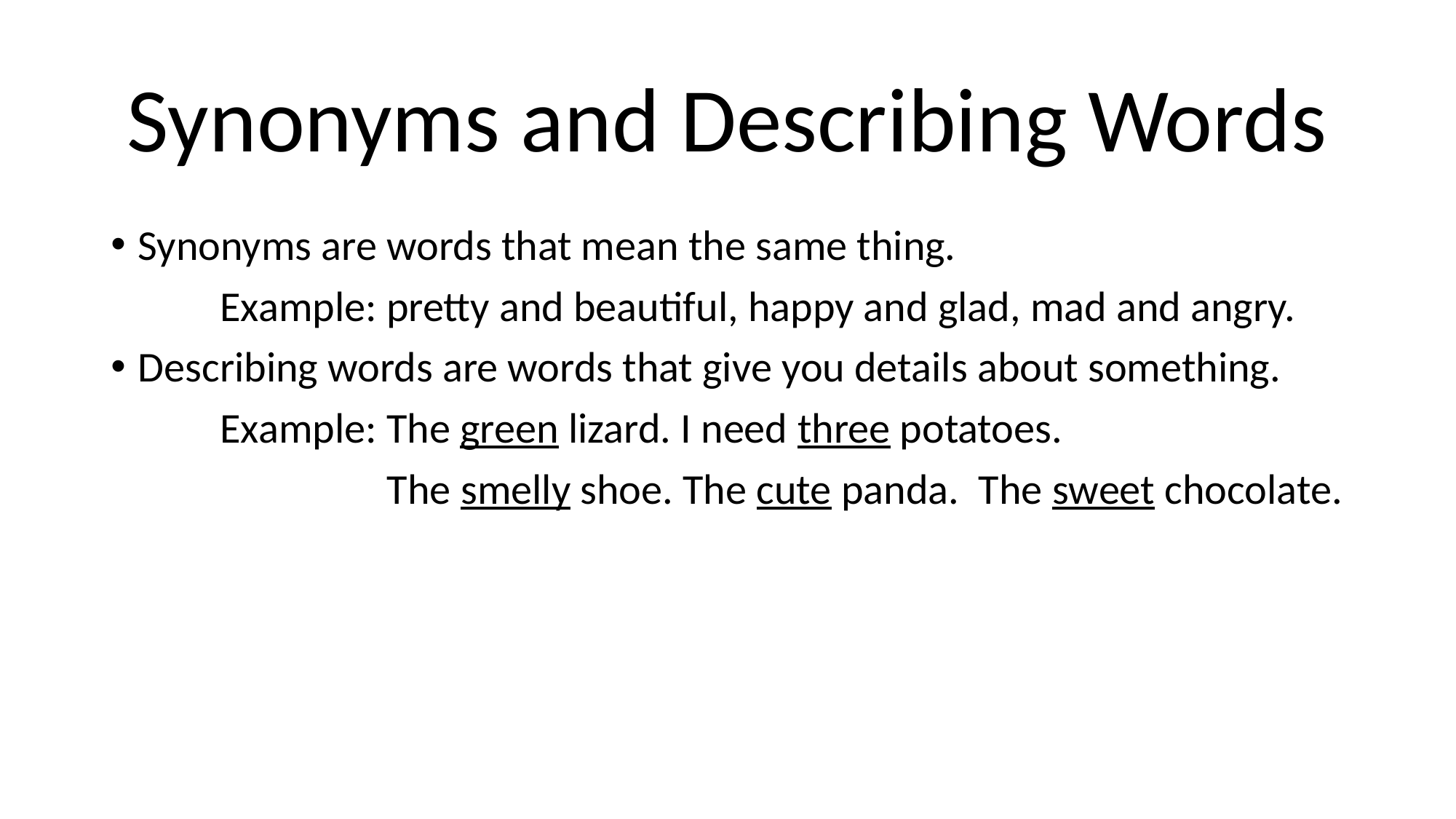

# Synonyms and Describing Words
Synonyms are words that mean the same thing.
	Example: pretty and beautiful, happy and glad, mad and angry.
Describing words are words that give you details about something.
	Example: The green lizard. I need three potatoes.
		      The smelly shoe. The cute panda.  The sweet chocolate.